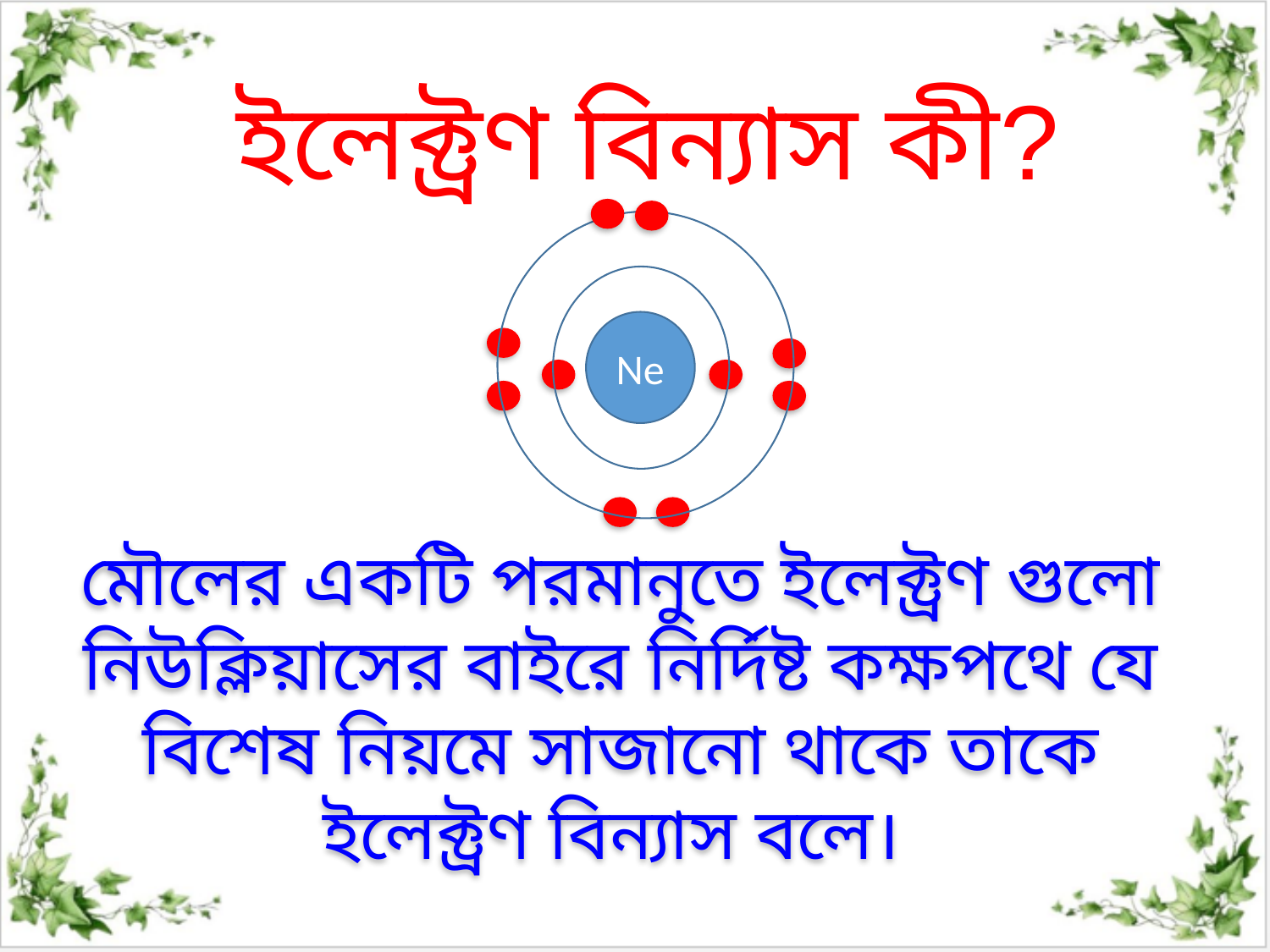

ইলেক্ট্রণ বিন্যাস কী?

Ne

মৌলের একটি পরমানুতে ইলেক্ট্রণ গুলো নিউক্লিয়াসের বাইরে নির্দিষ্ট কক্ষপথে যে বিশেষ নিয়মে সাজানো থাকে তাকে ইলেক্ট্রণ বিন্যাস বলে।